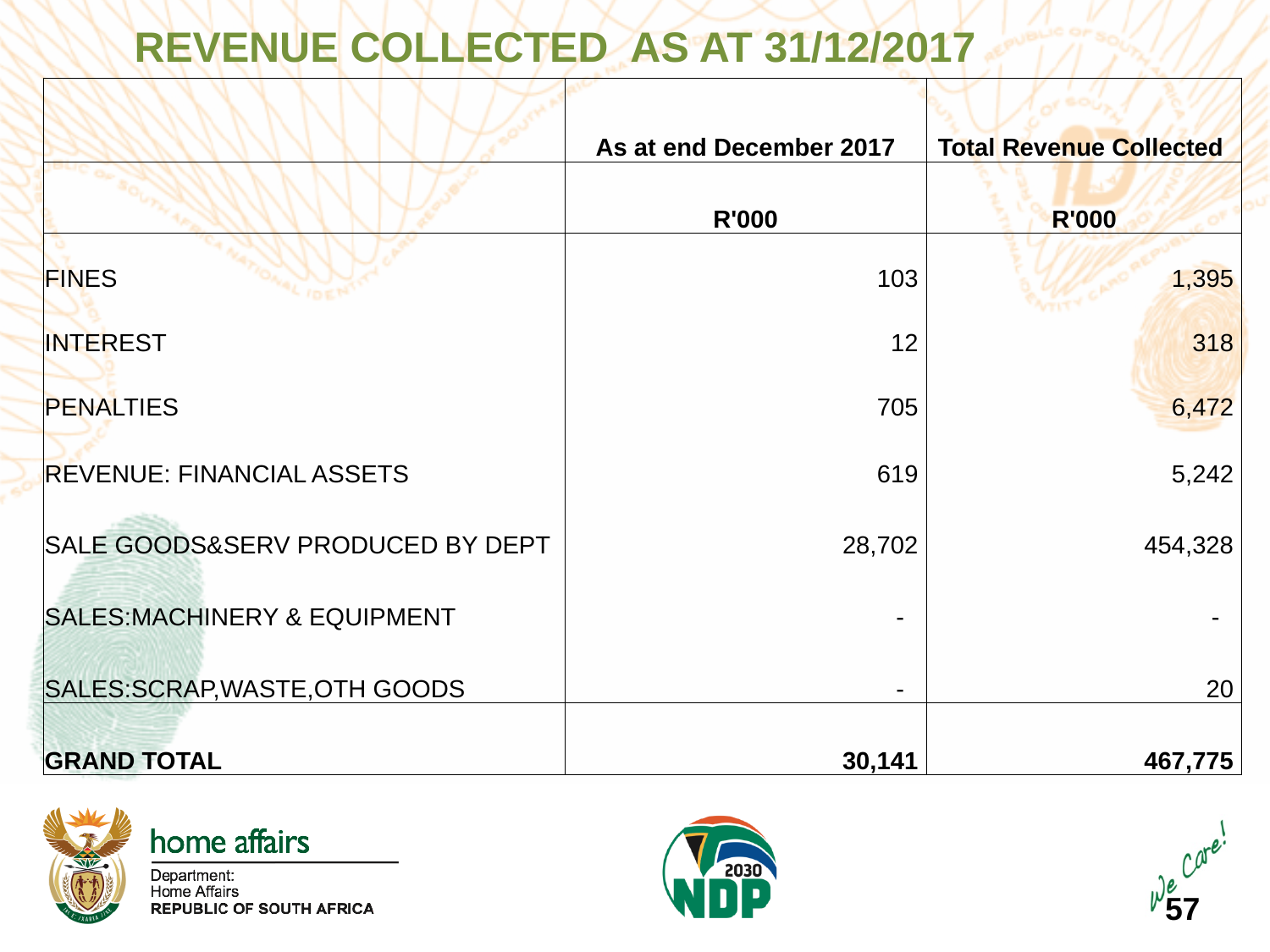

REVENUE COLLECTED  AS AT 31/12/2017
|  | As at end December 2017 | Total Revenue Collected |
| --- | --- | --- |
|  | R'000 | R'000 |
| FINES | 103 | 1,395 |
| INTEREST | 12 | 318 |
| PENALTIES | 705 | 6,472 |
| REVENUE: FINANCIAL ASSETS | 619 | 5,242 |
| SALE GOODS&SERV PRODUCED BY DEPT | 28,702 | 454,328 |
| SALES:MACHINERY & EQUIPMENT | - | - |
| SALES:SCRAP,WASTE,OTH GOODS | - | 20 |
| GRAND TOTAL | 30,141 | 467,775 |

57